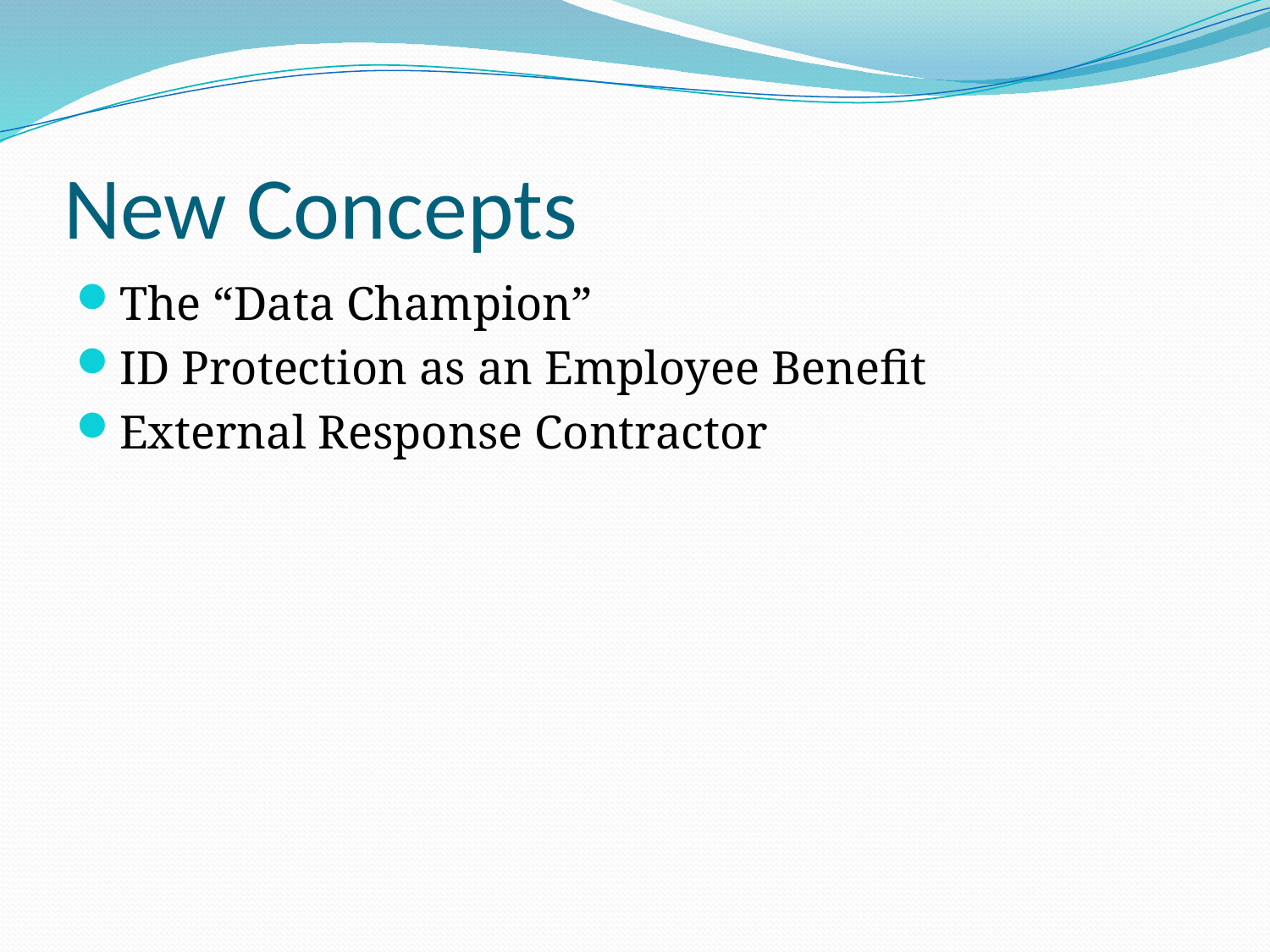

# New Concepts
The “Data Champion”
ID Protection as an Employee Benefit
External Response Contractor